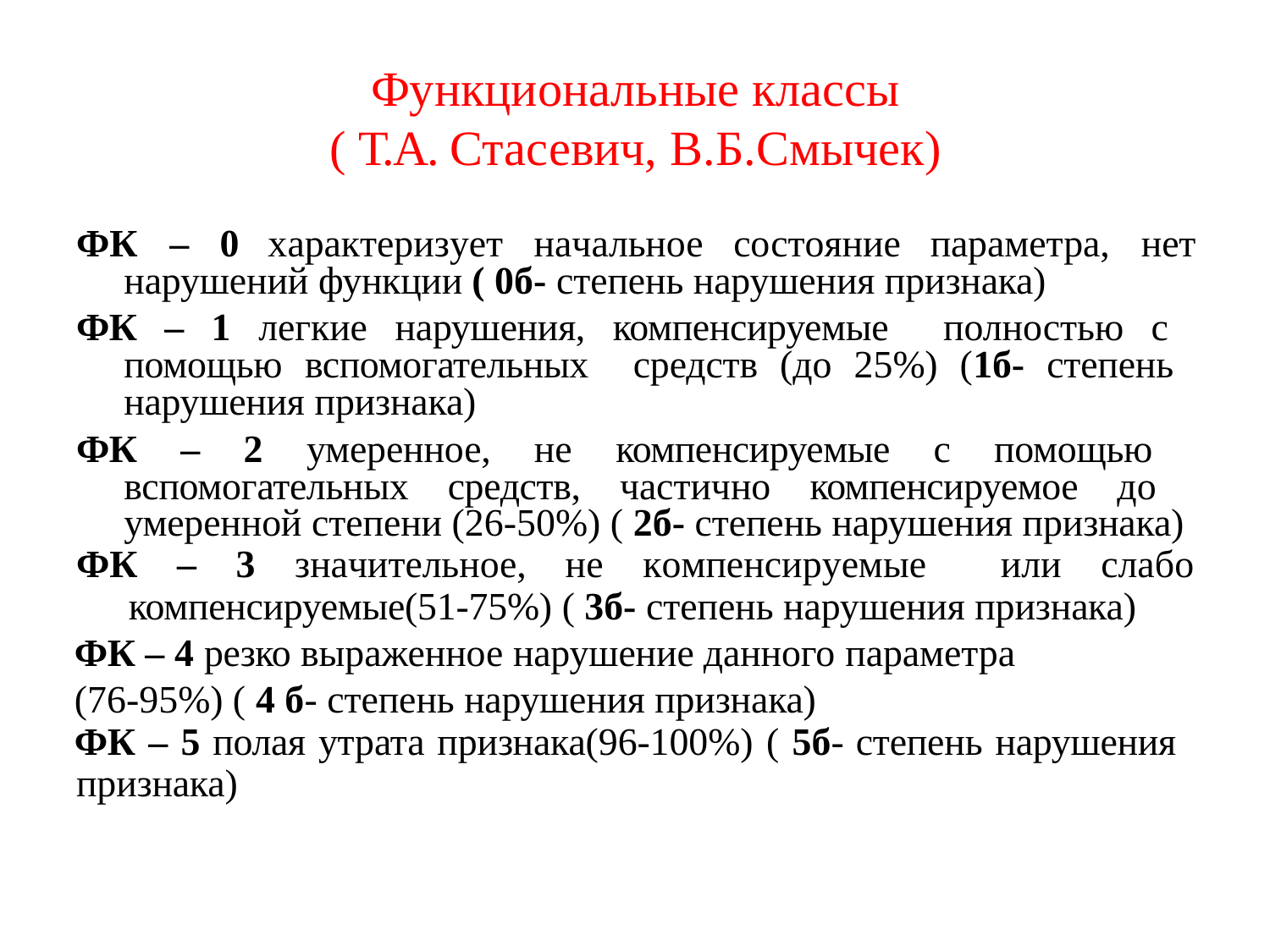

# Функциональные классы
( Т.А. Стасевич, В.Б.Смычек)
ФК	–	0
характеризует	начальное	состояние	параметра,	нет
нарушений функции ( 0б- степень нарушения признака)
ФК – 1 легкие нарушения, компенсируемые  полностью с  помощью вспомогательных  средств (до 25%) (1б- степень  нарушения признака)
ФК – 2 умеренное, не компенсируемые с помощью  вспомогательных средств, частично компенсируемое до  умеренной степени (26-50%) ( 2б- степень нарушения признака)
ФК	–	3	значительное,	не	компенсируемые	или	слабо
компенсируемые(51-75%) ( 3б- степень нарушения признака)
ФК – 4 резко выраженное нарушение данного параметра
(76-95%) ( 4 б- степень нарушения признака)
ФК – 5 полая утрата признака(96-100%) ( 5б- степень нарушения
признака)